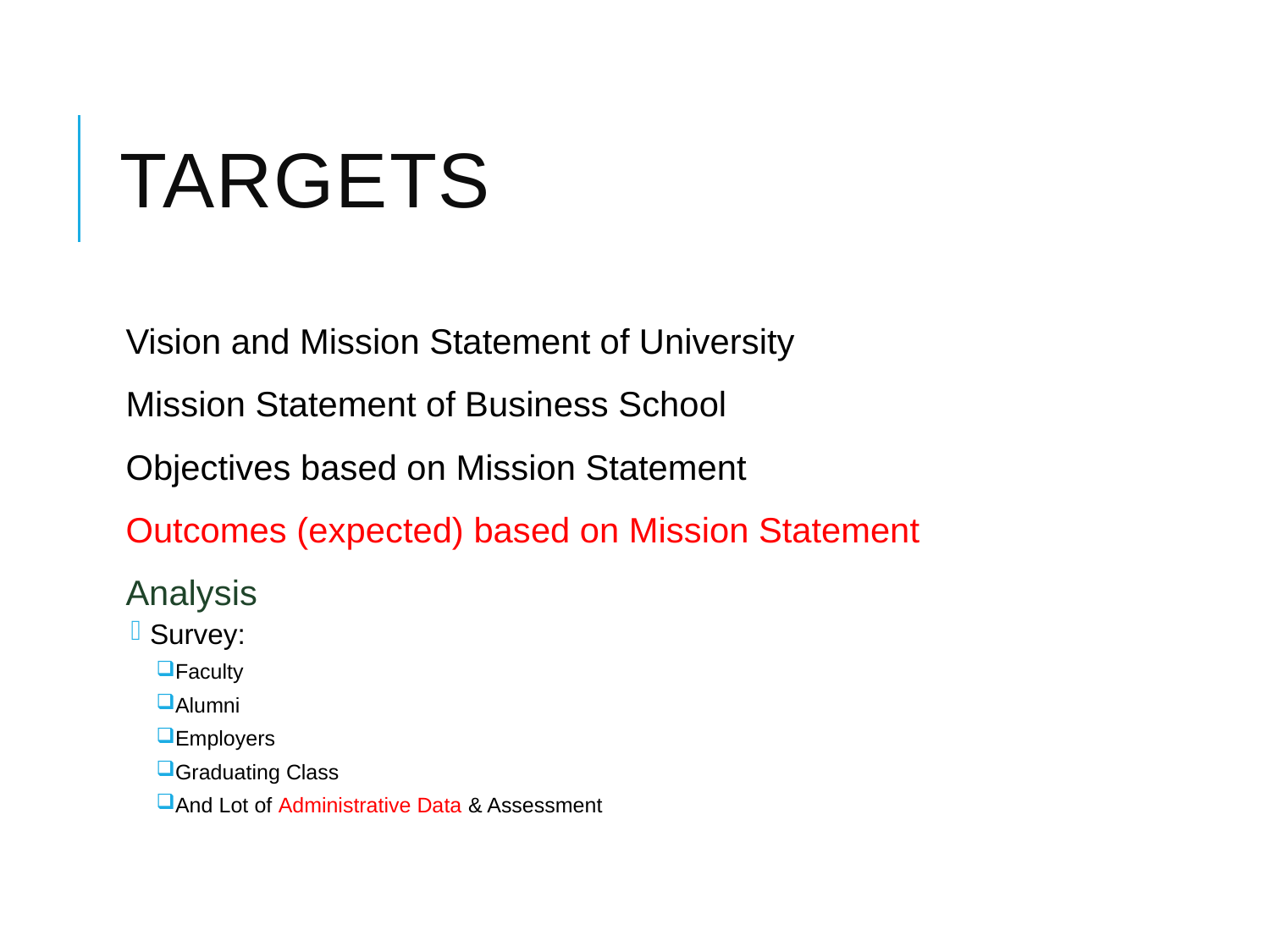

# Targets
Vision and Mission Statement of University
Mission Statement of Business School
Objectives based on Mission Statement
Outcomes (expected) based on Mission Statement
Analysis
Survey:
Faculty
Alumni
Employers
Graduating Class
And Lot of Administrative Data & Assessment